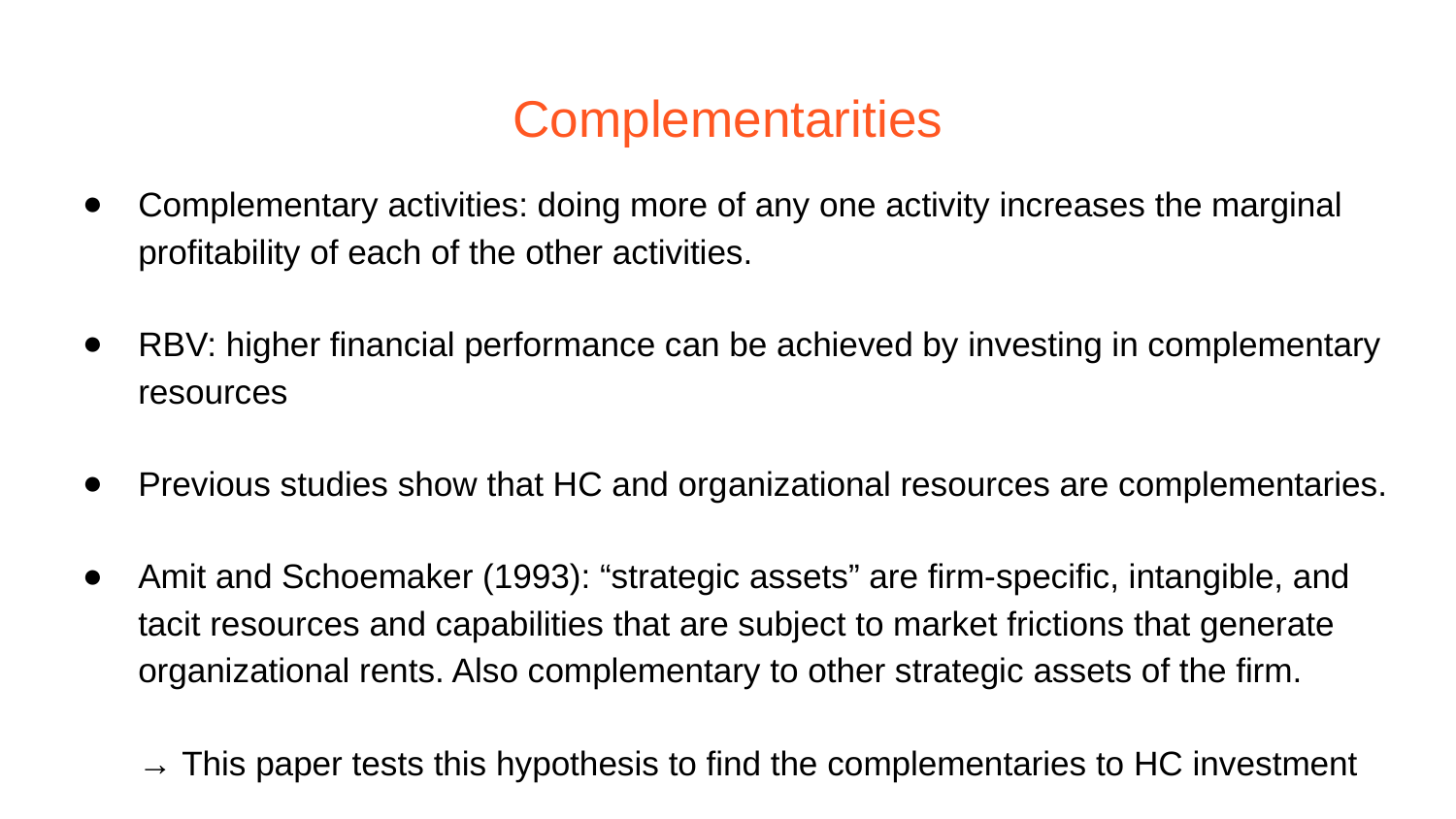

# Complementarities
Complementary activities: doing more of any one activity increases the marginal profitability of each of the other activities.
RBV: higher financial performance can be achieved by investing in complementary resources
Previous studies show that HC and organizational resources are complementaries.
Amit and Schoemaker (1993): “strategic assets” are firm-specific, intangible, and tacit resources and capabilities that are subject to market frictions that generate organizational rents. Also complementary to other strategic assets of the firm.
→ This paper tests this hypothesis to find the complementaries to HC investment